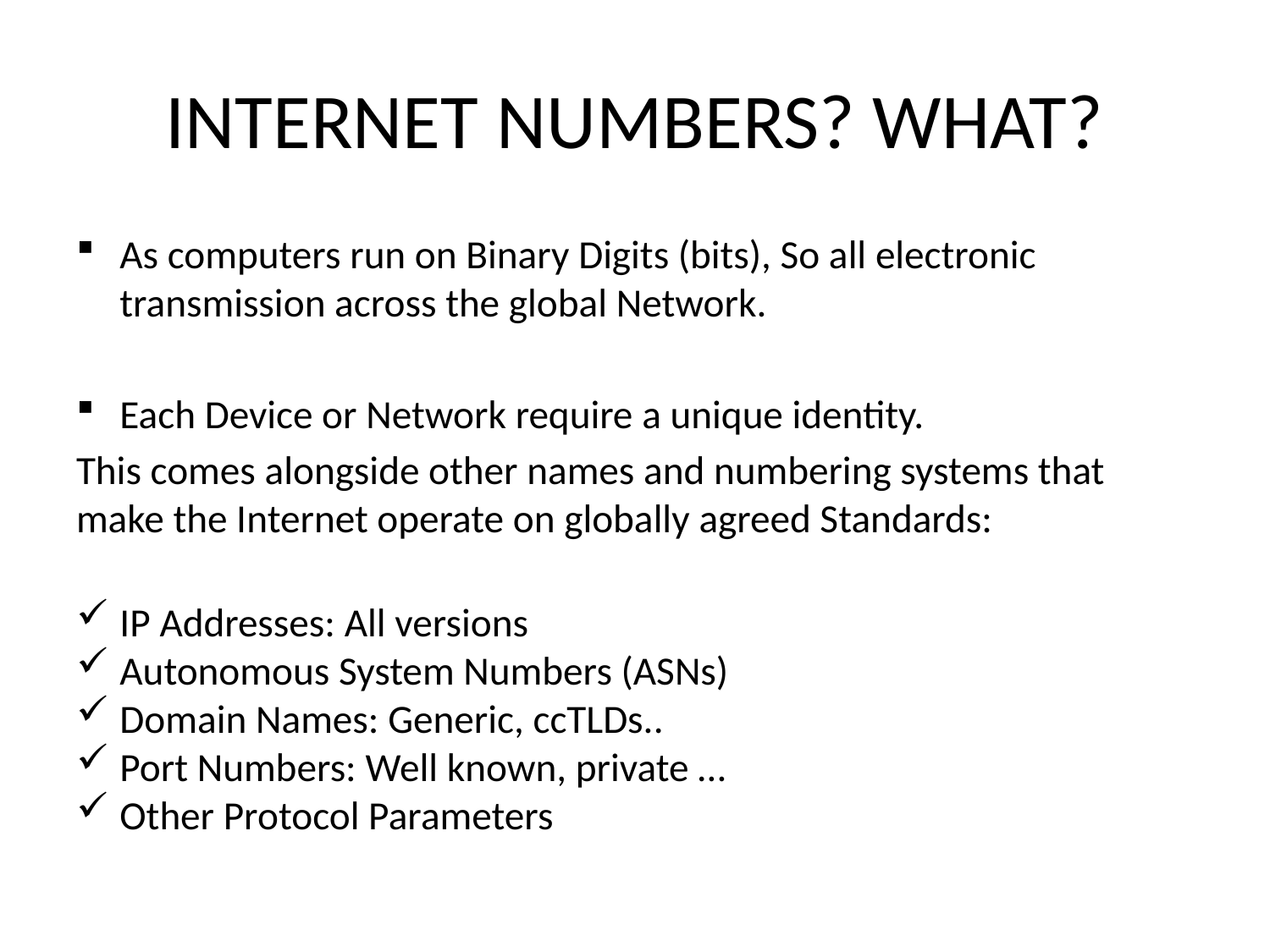

# INTERNET NUMBERS? WHAT?
As computers run on Binary Digits (bits), So all electronic transmission across the global Network.

Each Device or Network require a unique identity.
This comes alongside other names and numbering systems that make the Internet operate on globally agreed Standards:

IP Addresses: All versions
Autonomous System Numbers (ASNs)
Domain Names: Generic, ccTLDs..
Port Numbers: Well known, private …
Other Protocol Parameters